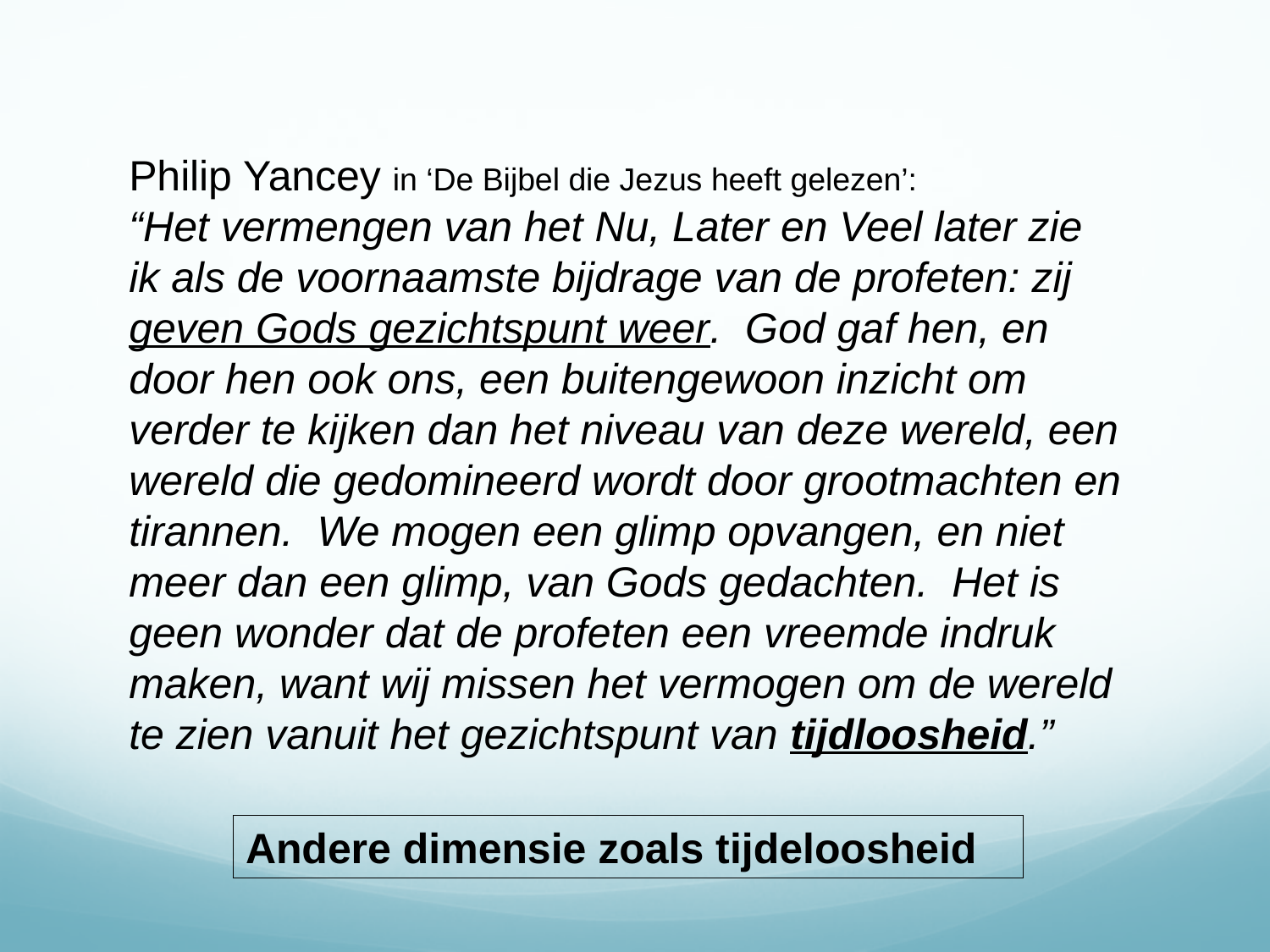

Philip Yancey in ‘De Bijbel die Jezus heeft gelezen’:
“Het vermengen van het Nu, Later en Veel later zie ik als de voornaamste bijdrage van de profeten: zij geven Gods gezichtspunt weer.  God gaf hen, en door hen ook ons, een buitengewoon inzicht om verder te kijken dan het niveau van deze wereld, een wereld die gedomineerd wordt door grootmachten en tirannen.  We mogen een glimp opvangen, en niet meer dan een glimp, van Gods gedachten.  Het is geen wonder dat de profeten een vreemde indruk maken, want wij missen het vermogen om de wereld te zien vanuit het gezichtspunt van tijdloosheid.”
Andere dimensie zoals tijdeloosheid